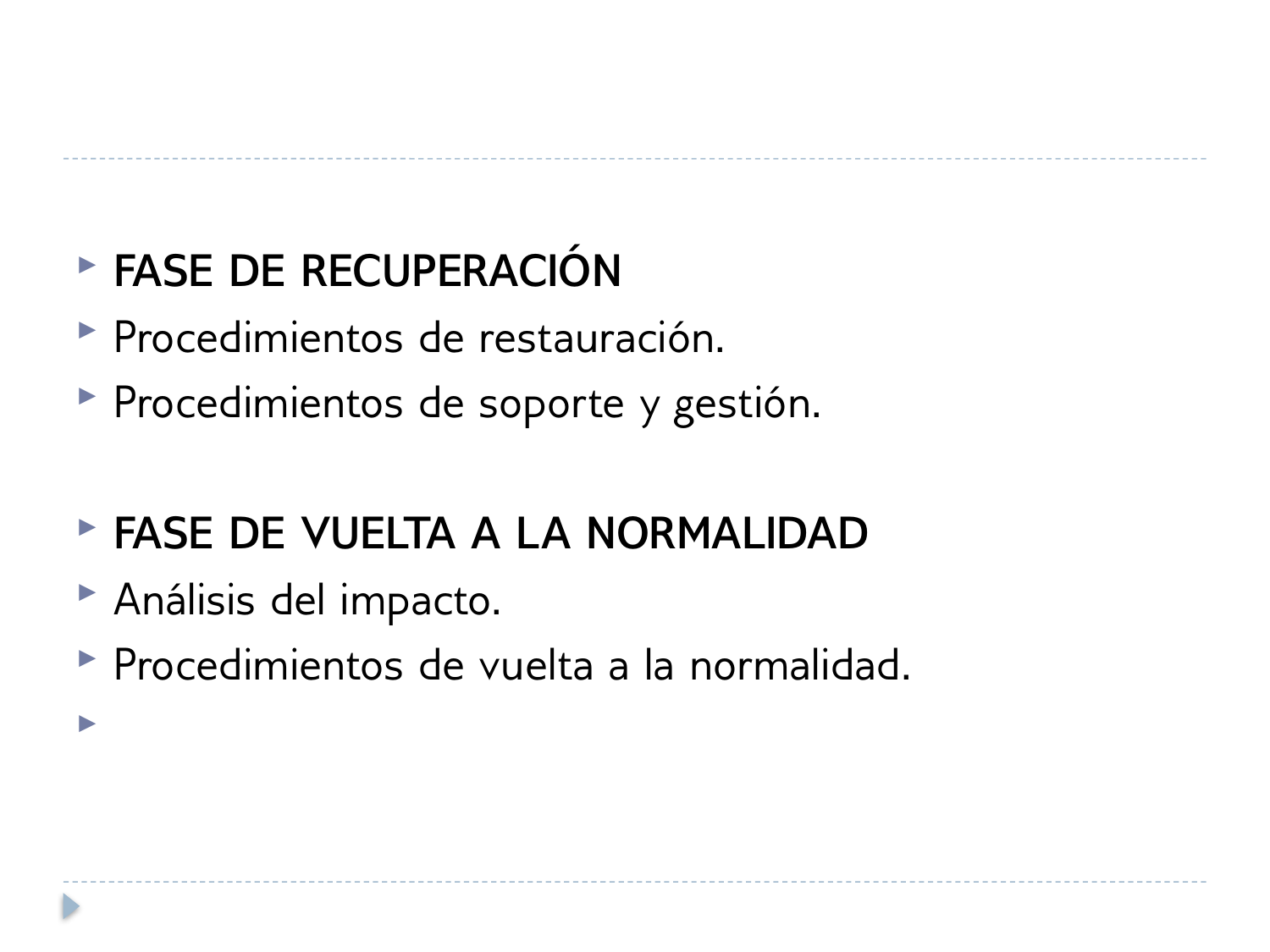

#

FASE DE RECUPERACIÓN
Procedimientos de restauración.
Procedimientos de soporte y gestión.

FASE DE VUELTA A LA NORMALIDAD
Análisis del impacto.
Procedimientos de vuelta a la normalidad.